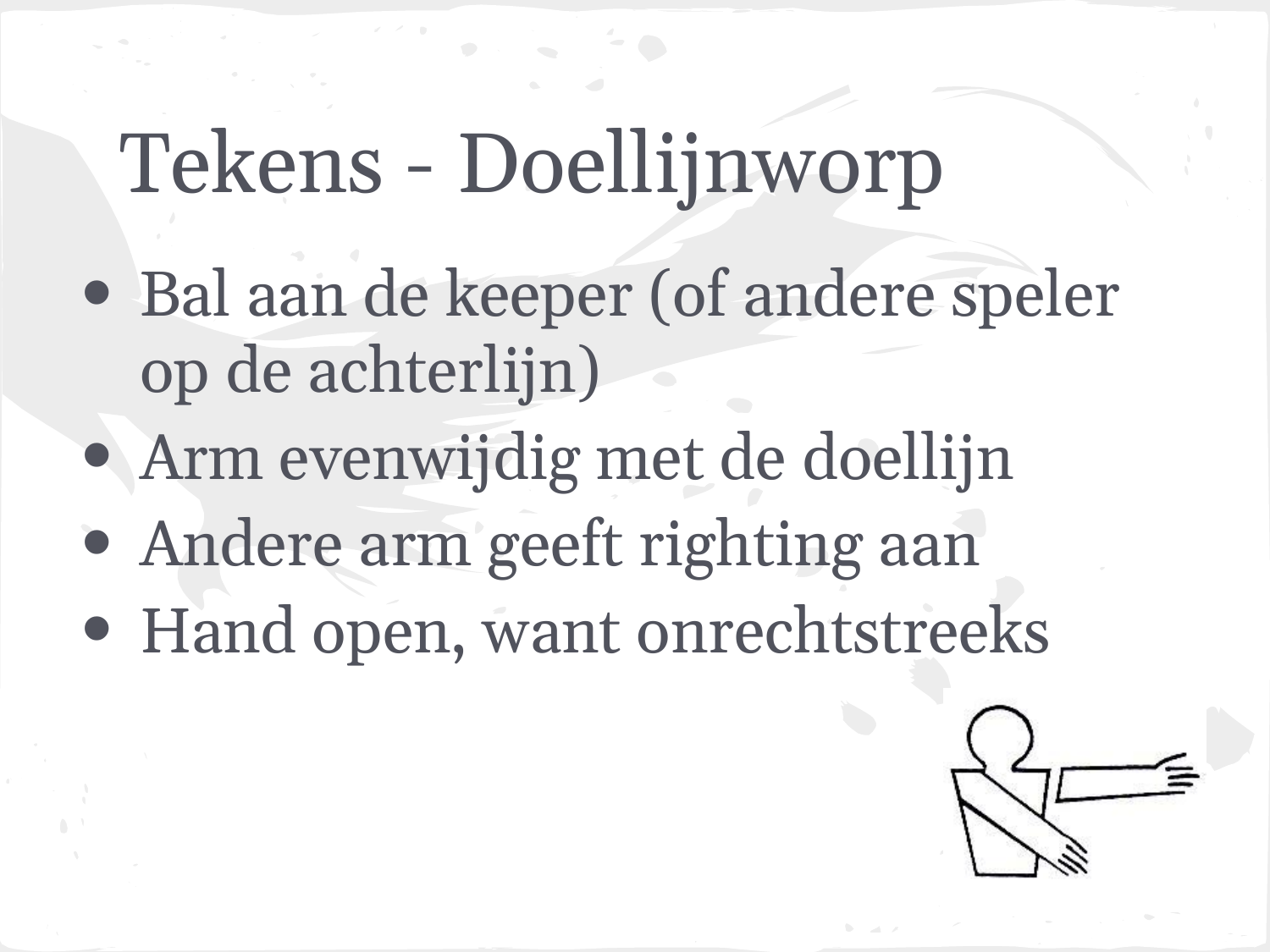

# Tekens - Doellijnworp
Bal aan de keeper (of andere speler op de achterlijn)
Arm evenwijdig met de doellijn
Andere arm geeft righting aan
Hand open, want onrechtstreeks